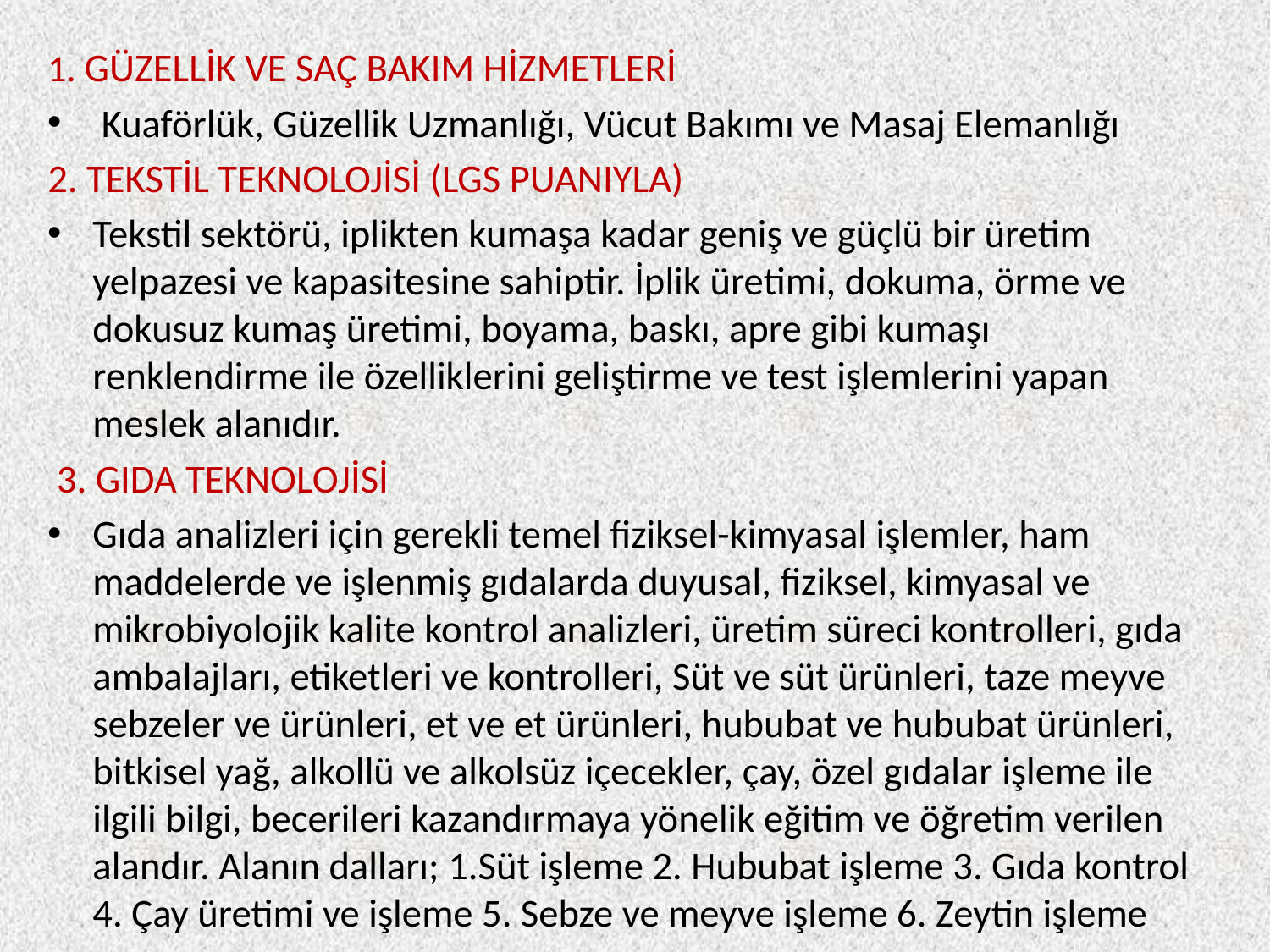

1. GÜZELLİK VE SAÇ BAKIM HİZMETLERİ
 Kuaförlük, Güzellik Uzmanlığı, Vücut Bakımı ve Masaj Elemanlığı
2. TEKSTİL TEKNOLOJİSİ (LGS PUANIYLA)
Tekstil sektörü, iplikten kumaşa kadar geniş ve güçlü bir üretim yelpazesi ve kapasitesine sahiptir. İplik üretimi, dokuma, örme ve dokusuz kumaş üretimi, boyama, baskı, apre gibi kumaşı renklendirme ile özelliklerini geliştirme ve test işlemlerini yapan meslek alanıdır.
 3. GIDA TEKNOLOJİSİ
Gıda analizleri için gerekli temel fiziksel-kimyasal işlemler, ham maddelerde ve işlenmiş gıdalarda duyusal, fiziksel, kimyasal ve mikrobiyolojik kalite kontrol analizleri, üretim süreci kontrolleri, gıda ambalajları, etiketleri ve kontrolleri, Süt ve süt ürünleri, taze meyve sebzeler ve ürünleri, et ve et ürünleri, hububat ve hububat ürünleri, bitkisel yağ, alkollü ve alkolsüz içecekler, çay, özel gıdalar işleme ile ilgili bilgi, becerileri kazandırmaya yönelik eğitim ve öğretim verilen alandır. Alanın dalları; 1.Süt işleme 2. Hububat işleme 3. Gıda kontrol 4. Çay üretimi ve işleme 5. Sebze ve meyve işleme 6. Zeytin işleme